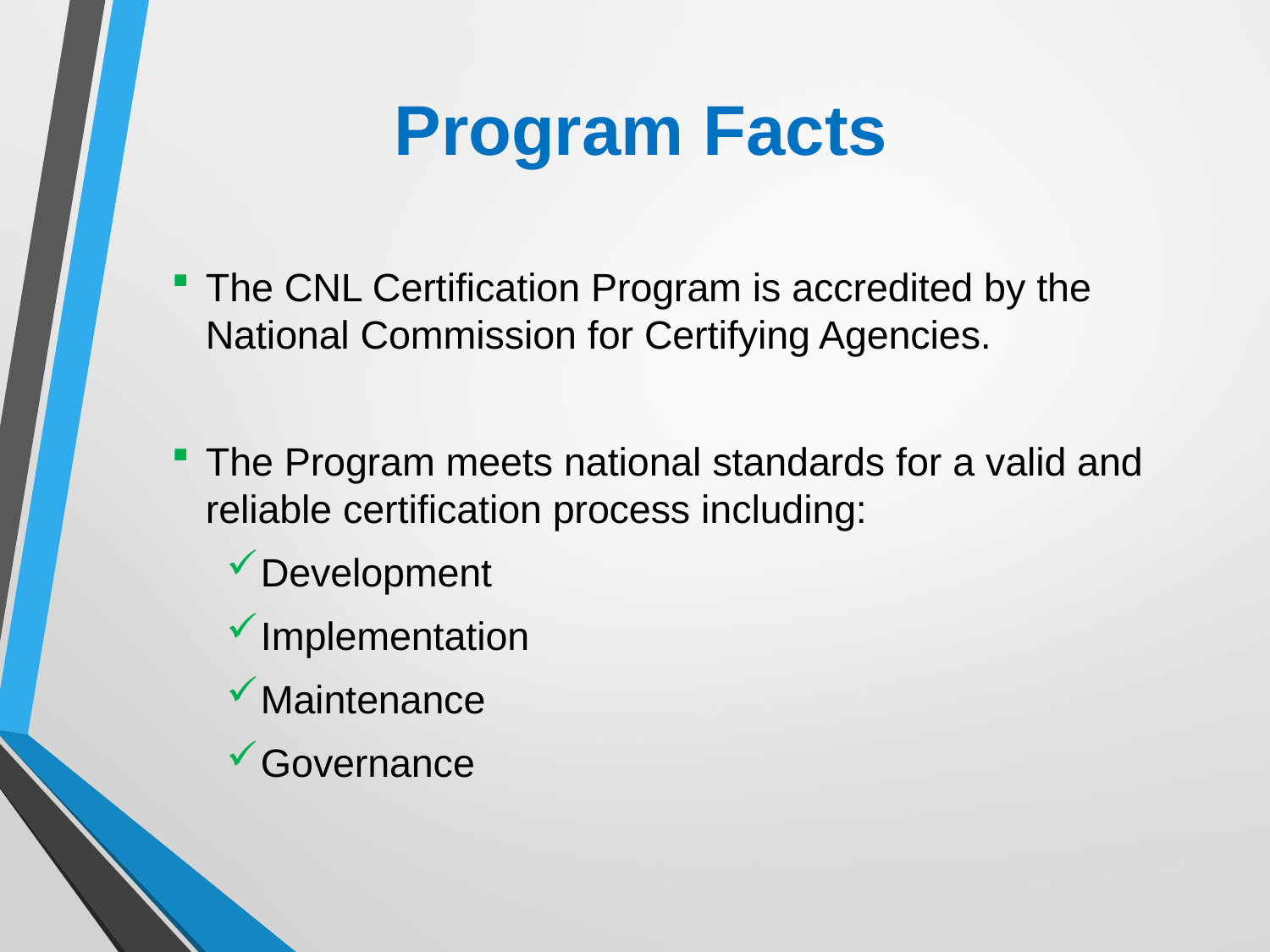

Program Facts
The CNL Certification Program is accredited by the National Commission for Certifying Agencies.

The Program meets national standards for a valid and reliable certification process including:
Development
Implementation
Maintenance
Governance